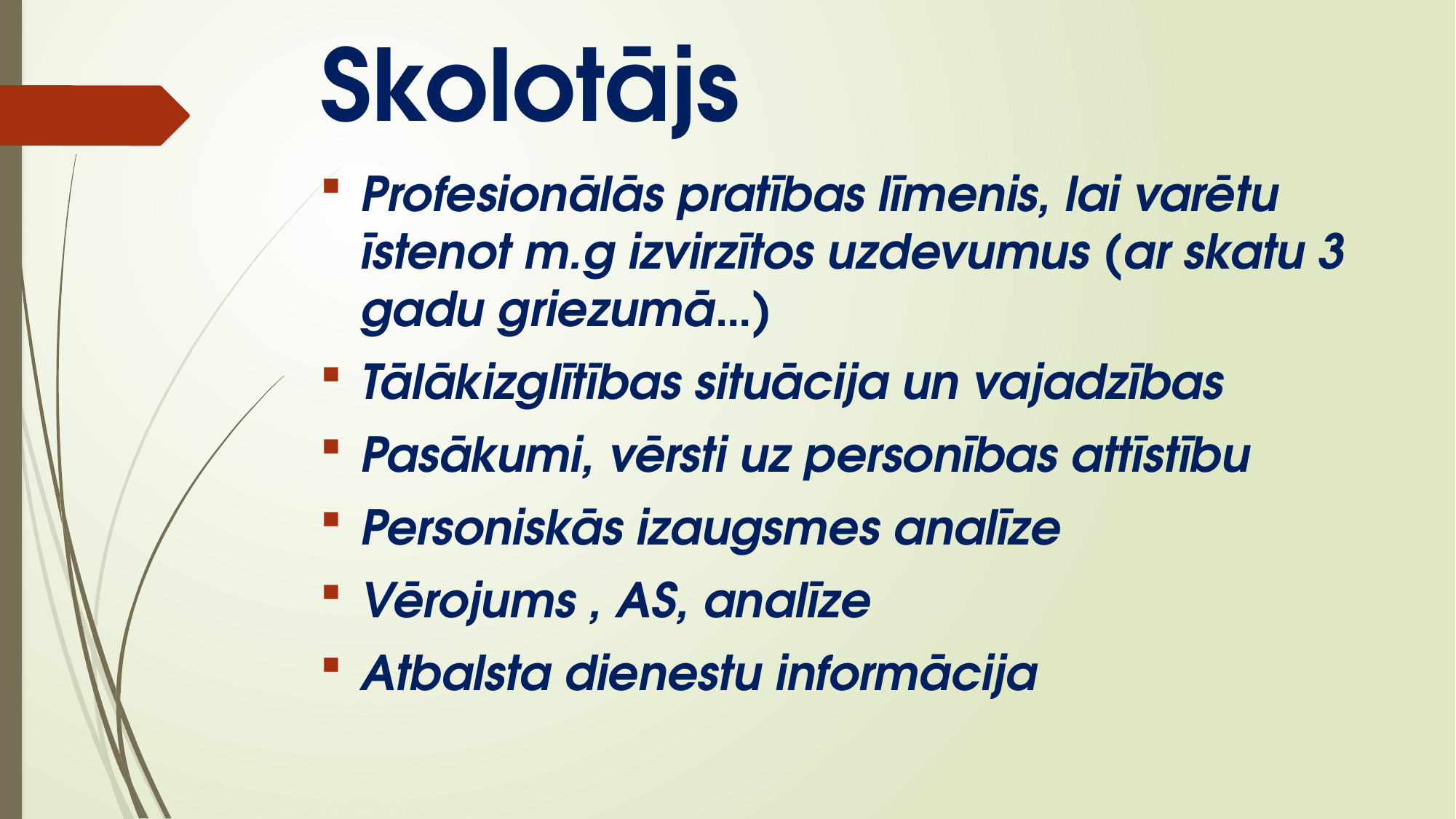

# Skolotājs
Profesionālās pratības līmenis, lai varētu īstenot m.g izvirzītos uzdevumus (ar skatu 3 gadu griezumā…)
Tālākizglītības situācija un vajadzības
Pasākumi, vērsti uz personības attīstību
Personiskās izaugsmes analīze
Vērojums , AS, analīze
Atbalsta dienestu informācija